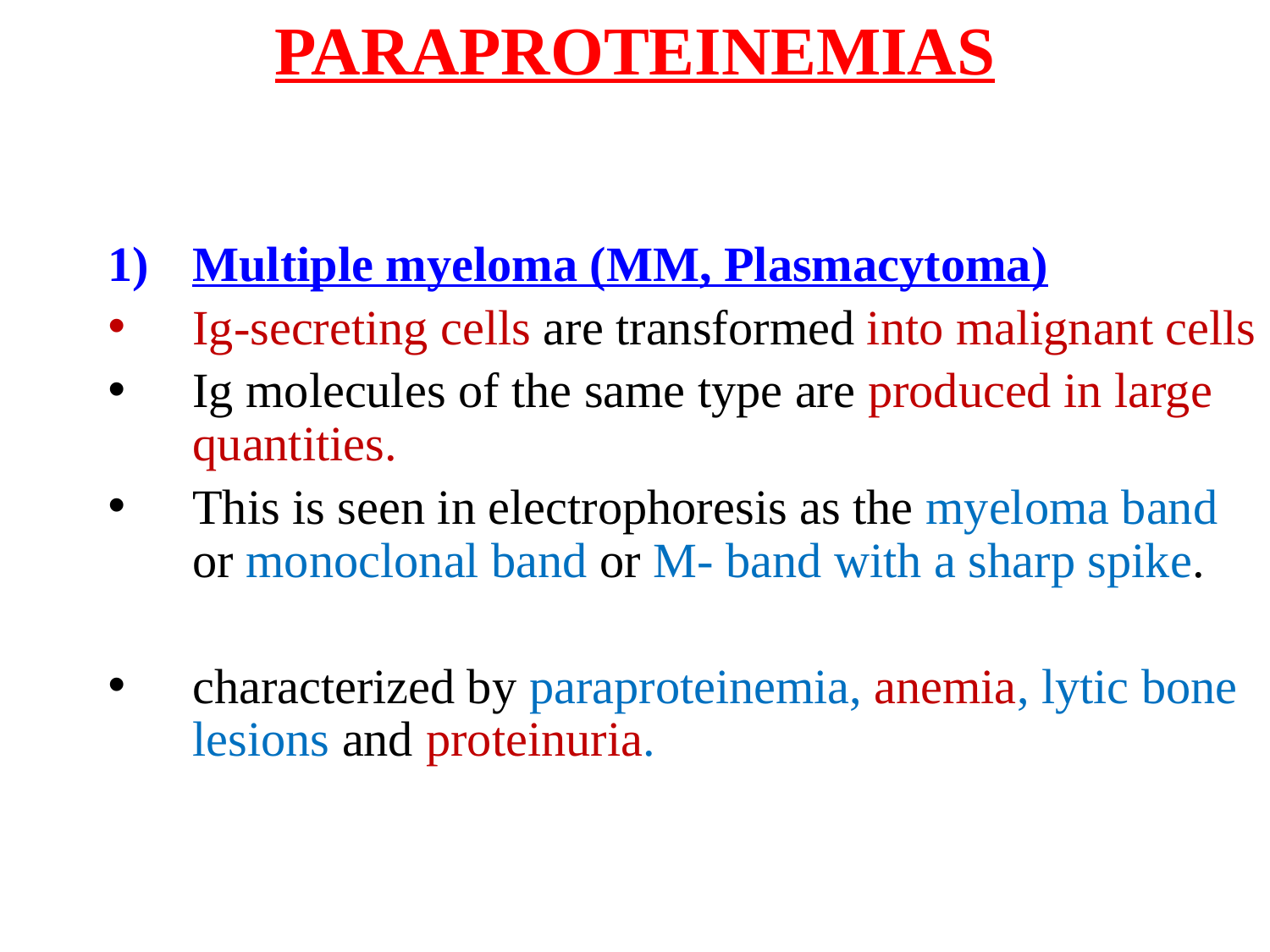

# PARAPROTEINEMIAS
Multiple myeloma (MM, Plasmacytoma)
Ig-secreting cells are transformed into malignant cells
Ig molecules of the same type are produced in large quantities.
This is seen in electrophoresis as the myeloma band or monoclonal band or M- band with a sharp spike.

characterized by paraproteinemia, anemia, lytic bone lesions and proteinuria.